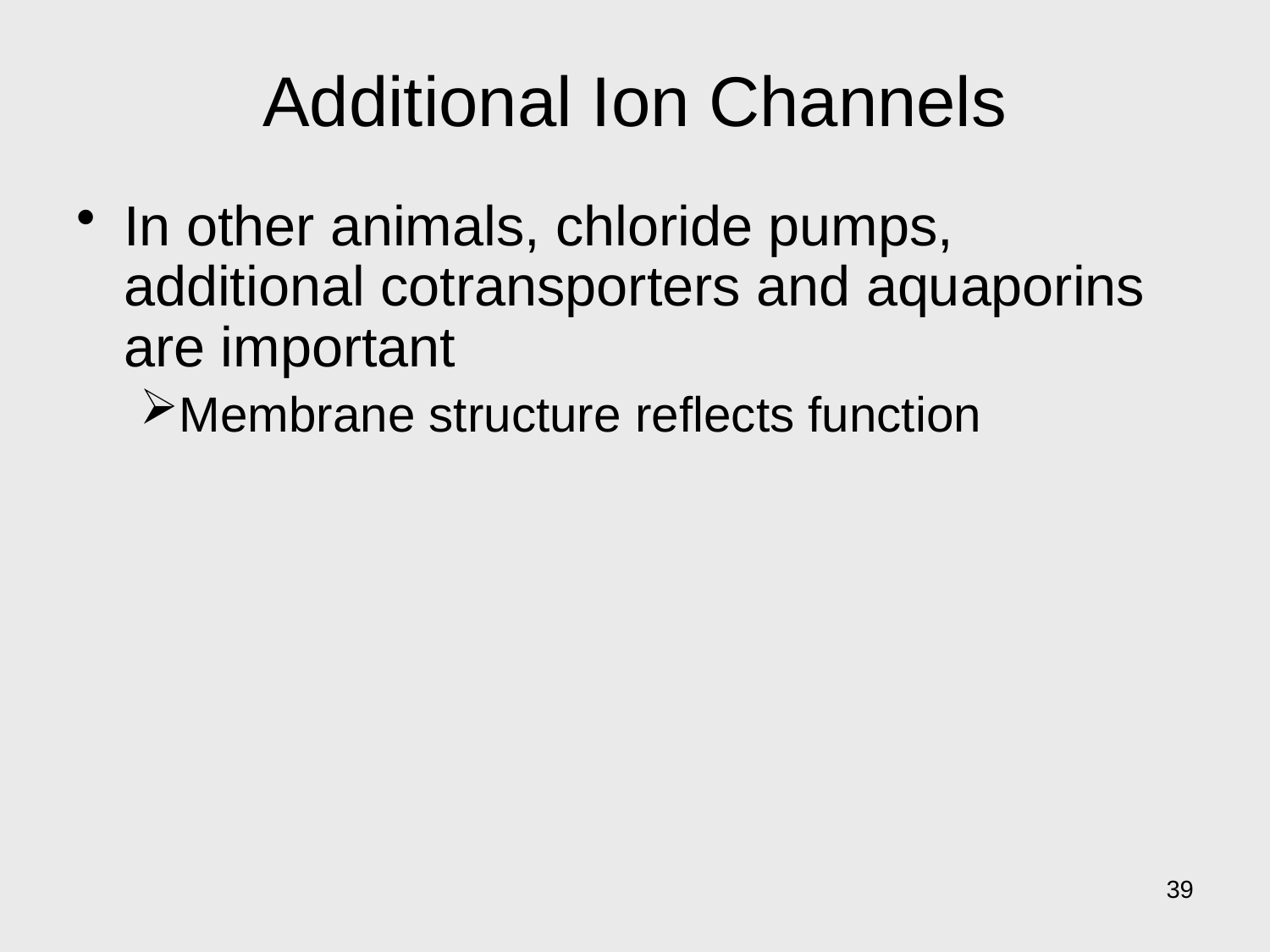

# Additional Ion Channels
In other animals, chloride pumps, additional cotransporters and aquaporins are important
Membrane structure reflects function
39